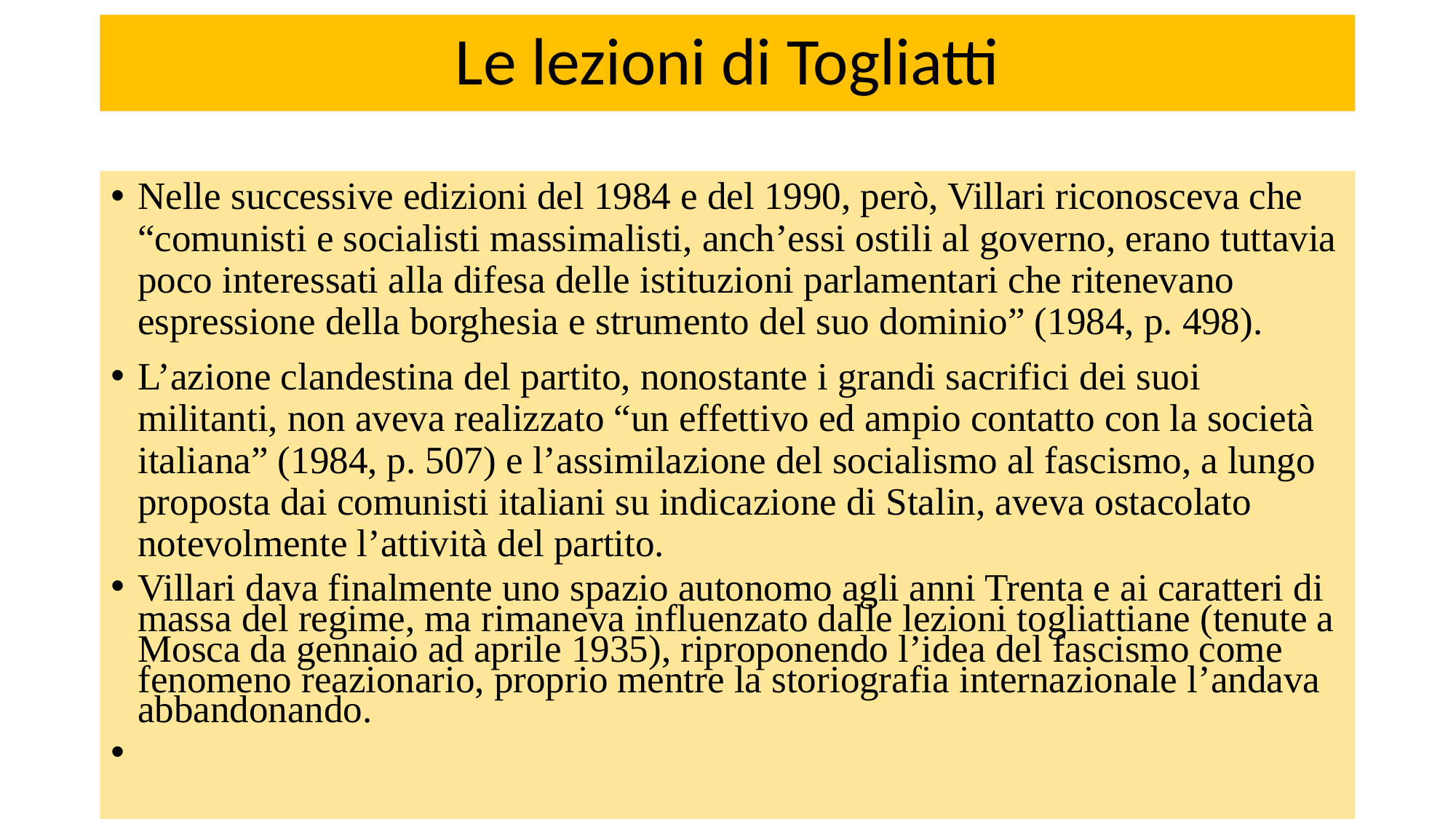

# Le lezioni di Togliatti
Nelle successive edizioni del 1984 e del 1990, però, Villari riconosceva che “comunisti e socialisti massimalisti, anch’essi ostili al governo, erano tuttavia poco interessati alla difesa delle istituzioni parlamentari che ritenevano espressione della borghesia e strumento del suo dominio” (1984, p. 498).
L’azione clandestina del partito, nonostante i grandi sacrifici dei suoi militanti, non aveva realizzato “un effettivo ed ampio contatto con la società italiana” (1984, p. 507) e l’assimilazione del socialismo al fascismo, a lungo proposta dai comunisti italiani su indicazione di Stalin, aveva ostacolato notevolmente l’attività del partito.
Villari dava finalmente uno spazio autonomo agli anni Trenta e ai caratteri di massa del regime, ma rimaneva influenzato dalle lezioni togliattiane (tenute a Mosca da gennaio ad aprile 1935), riproponendo l’idea del fascismo come fenomeno reazionario, proprio mentre la storiografia internazionale l’andava abbandonando.